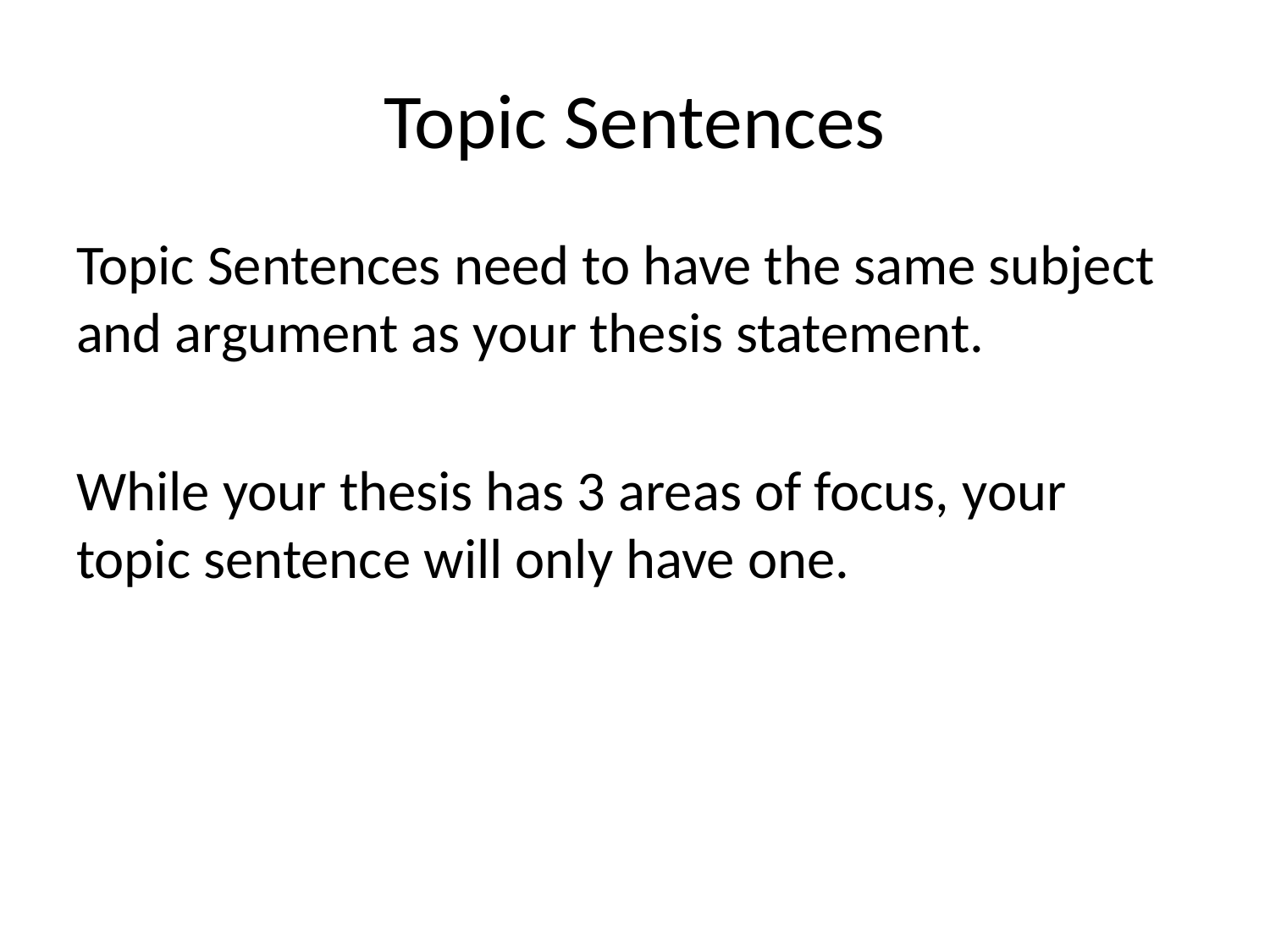

# Topic Sentences
Topic Sentences need to have the same subject and argument as your thesis statement.

While your thesis has 3 areas of focus, your topic sentence will only have one.